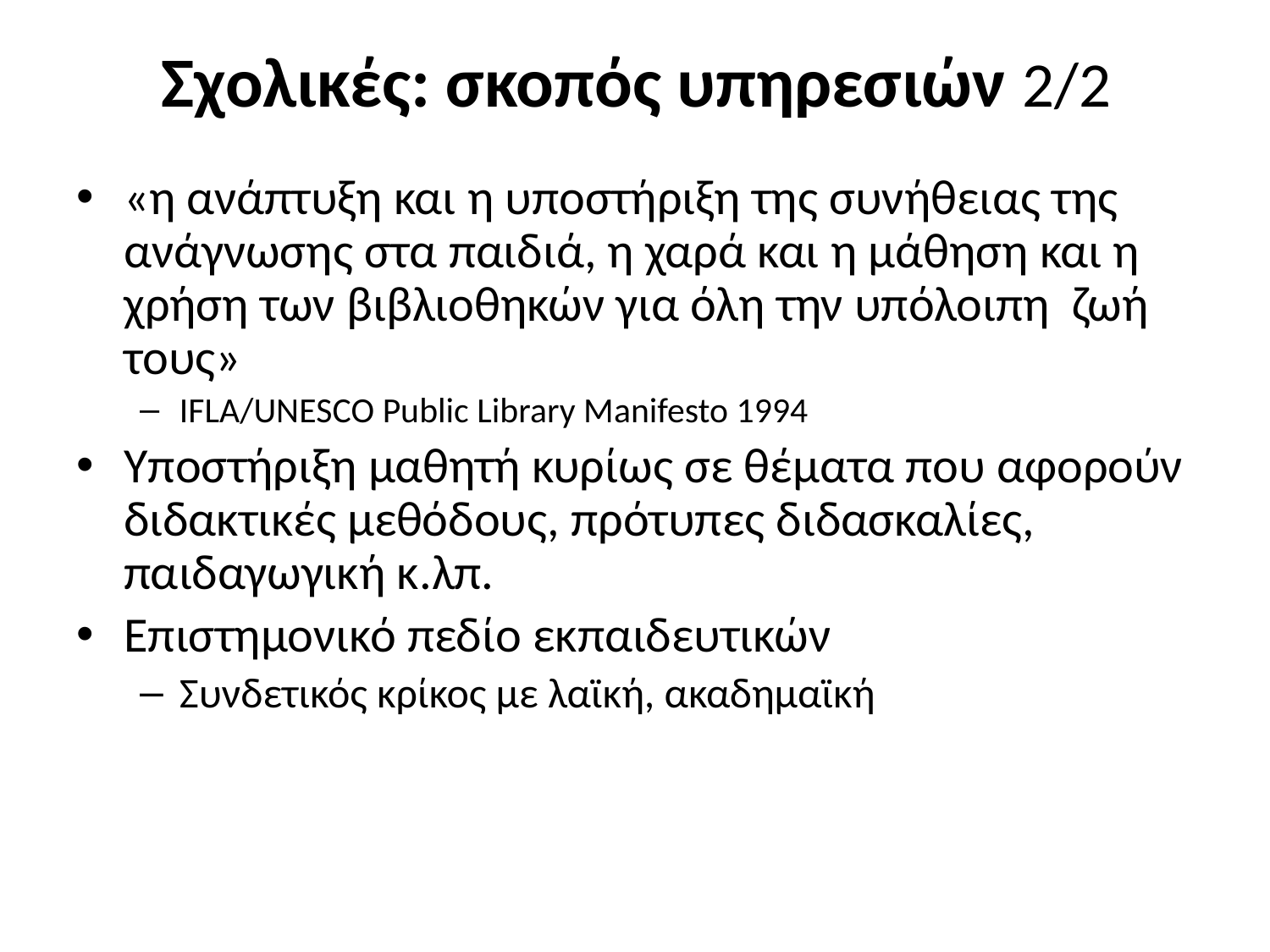

# Σχολικές: σκοπός υπηρεσιών 2/2
«η ανάπτυξη και η υποστήριξη της συνήθειας της ανάγνωσης στα παιδιά, η χαρά και η μάθηση και η χρήση των βιβλιοθηκών για όλη την υπόλοιπη  ζωή τους»
IFLA/UNESCO Public Library Manifesto 1994
Υποστήριξη μαθητή κυρίως σε θέματα που αφορούν διδακτικές μεθόδους, πρότυπες διδασκαλίες, παιδαγωγική κ.λπ.
Επιστημονικό πεδίο εκπαιδευτικών
Συνδετικός κρίκος με λαϊκή, ακαδημαϊκή